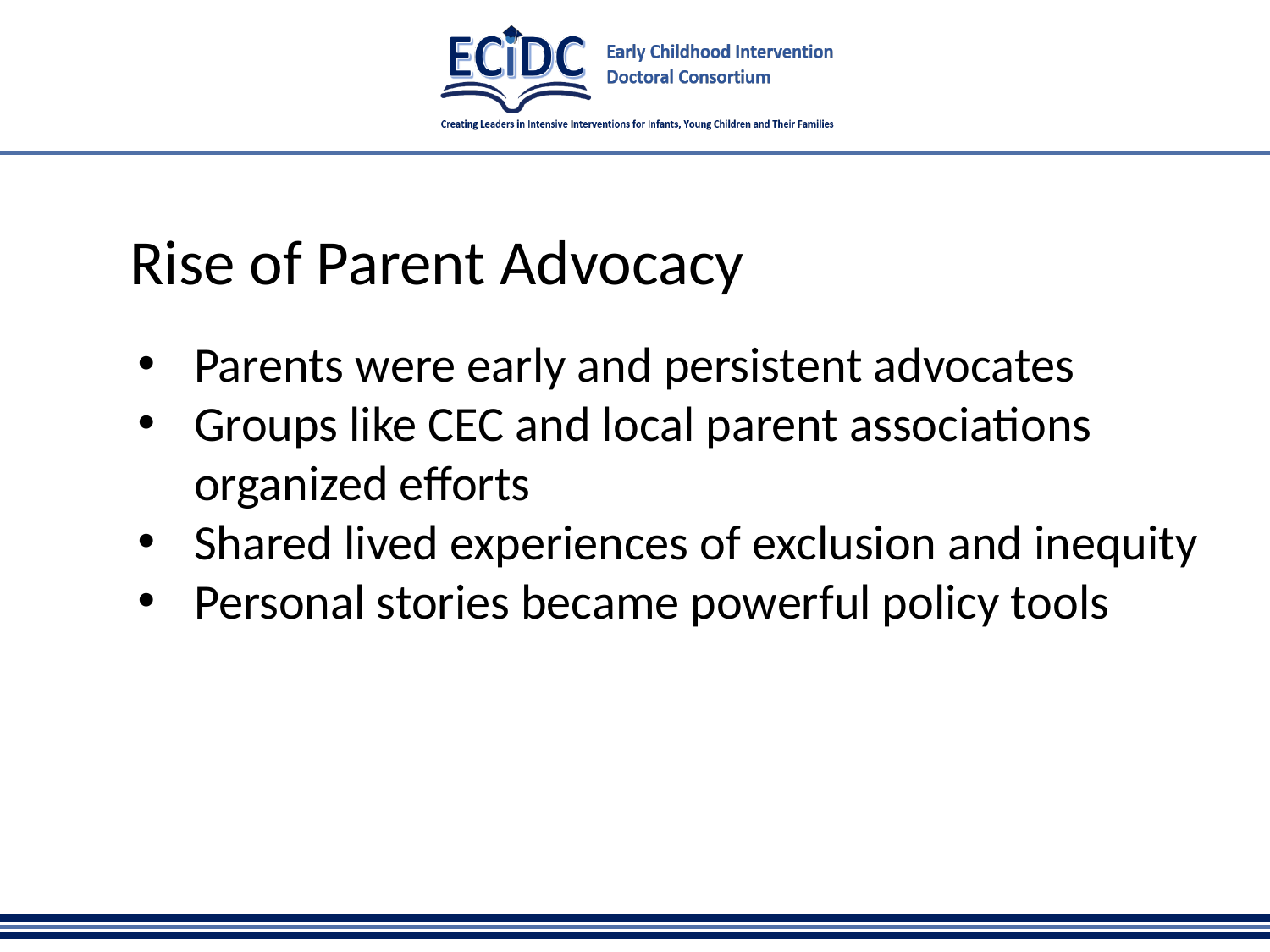

# Rise of Parent Advocacy
Parents were early and persistent advocates
Groups like CEC and local parent associations organized efforts
Shared lived experiences of exclusion and inequity
Personal stories became powerful policy tools